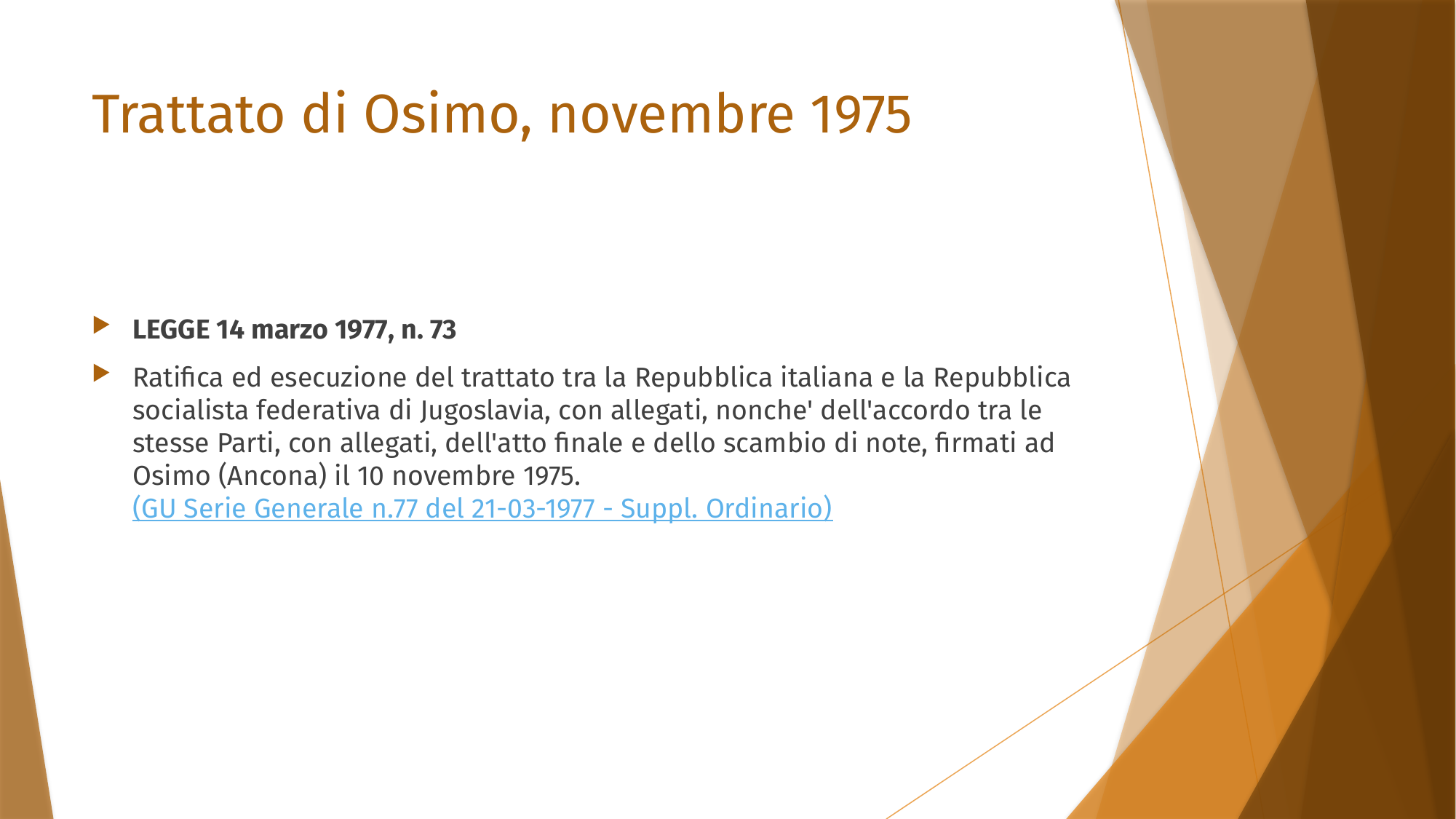

# Trattato di Osimo, novembre 1975

LEGGE 14 marzo 1977, n. 73
Ratifica ed esecuzione del trattato tra la Repubblica italiana e la Repubblica socialista federativa di Jugoslavia, con allegati, nonche' dell'accordo tra le stesse Parti, con allegati, dell'atto finale e dello scambio di note, firmati ad Osimo (Ancona) il 10 novembre 1975. (GU Serie Generale n.77 del 21-03-1977 - Suppl. Ordinario)